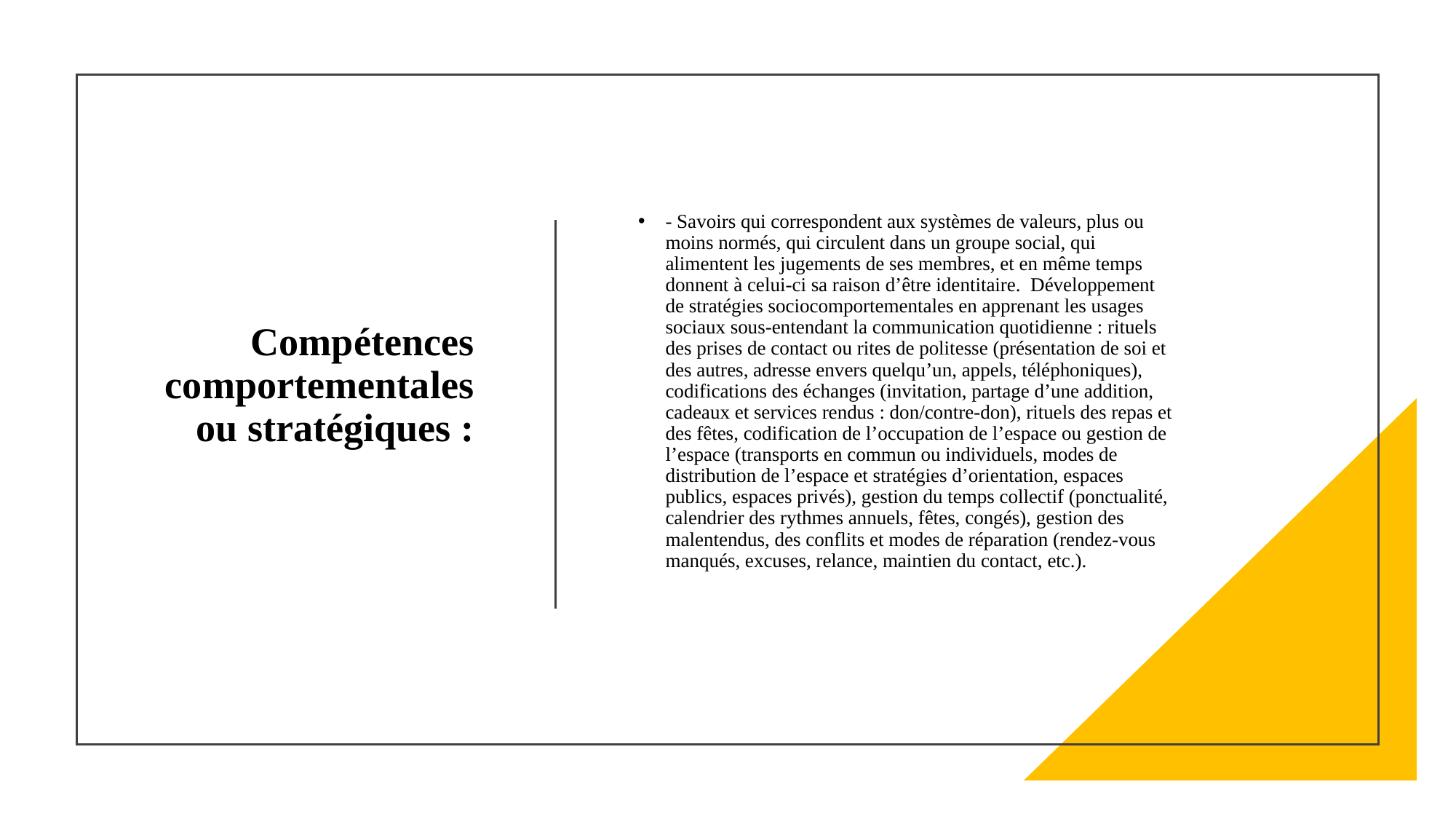

# Compétences comportementales ou stratégiques :
- Savoirs qui correspondent aux systèmes de valeurs, plus ou moins normés, qui circulent dans un groupe social, qui alimentent les jugements de ses membres, et en même temps donnent à celui-ci sa raison d’être identitaire.  Développement de stratégies sociocomportementales en apprenant les usages sociaux sous-entendant la communication quotidienne : rituels des prises de contact ou rites de politesse (présentation de soi et des autres, adresse envers quelqu’un, appels, téléphoniques), codifications des échanges (invitation, partage d’une addition, cadeaux et services rendus : don/contre-don), rituels des repas et des fêtes, codification de l’occupation de l’espace ou gestion de l’espace (transports en commun ou individuels, modes de distribution de l’espace et stratégies d’orientation, espaces publics, espaces privés), gestion du temps collectif (ponctualité, calendrier des rythmes annuels, fêtes, congés), gestion des malentendus, des conflits et modes de réparation (rendez-vous manqués, excuses, relance, maintien du contact, etc.).